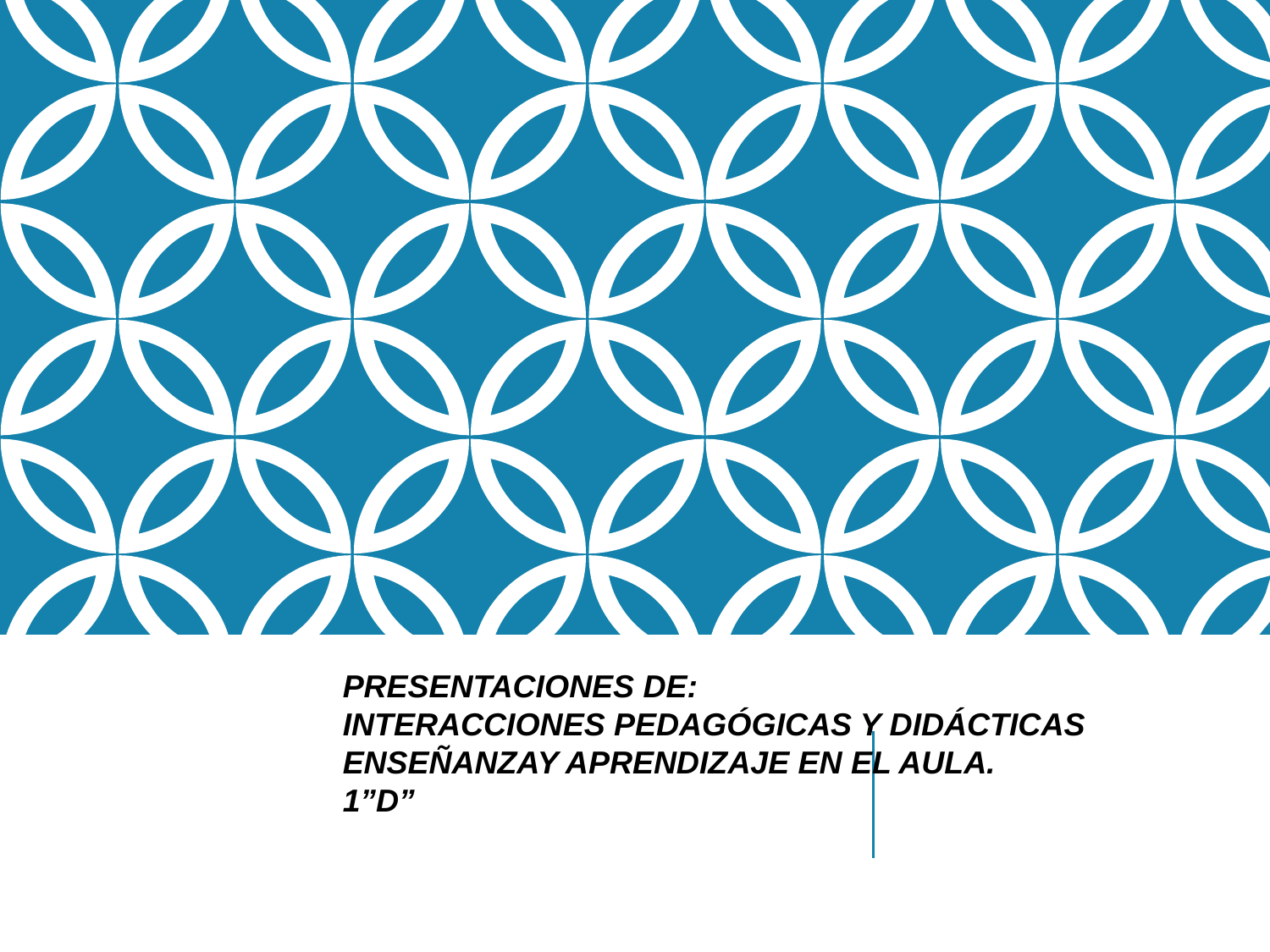

PRESENTACIONES DE:
INTERACCIONES PEDAGÓGICAS Y DIDÁCTICAS ENSEÑANZAY APRENDIZAJE EN EL AULA.
1”D”